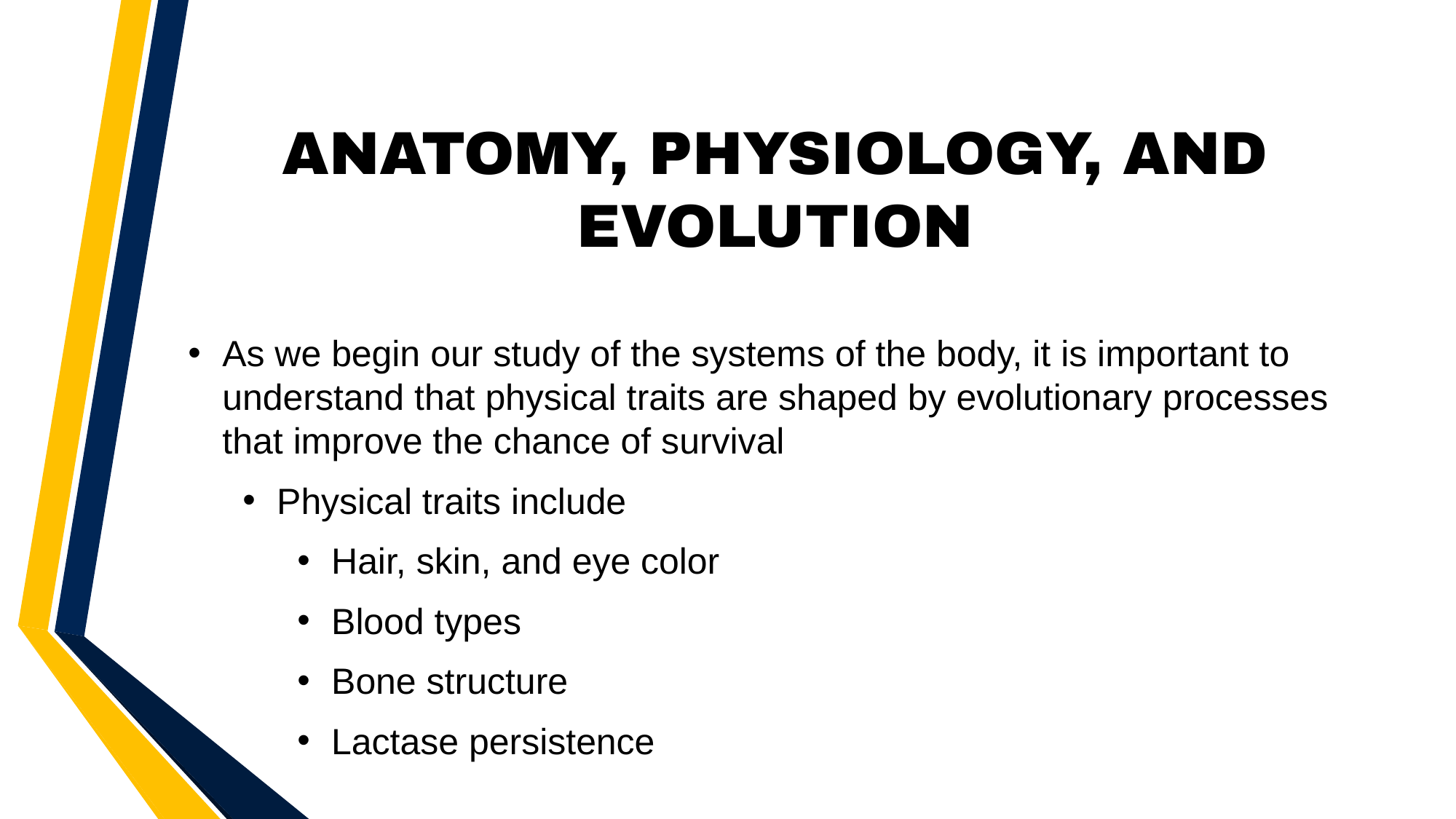

# ANATOMY, PHYSIOLOGY, AND EVOLUTION
As we begin our study of the systems of the body, it is important to understand that physical traits are shaped by evolutionary processes that improve the chance of survival
Physical traits include
Hair, skin, and eye color
Blood types
Bone structure
Lactase persistence